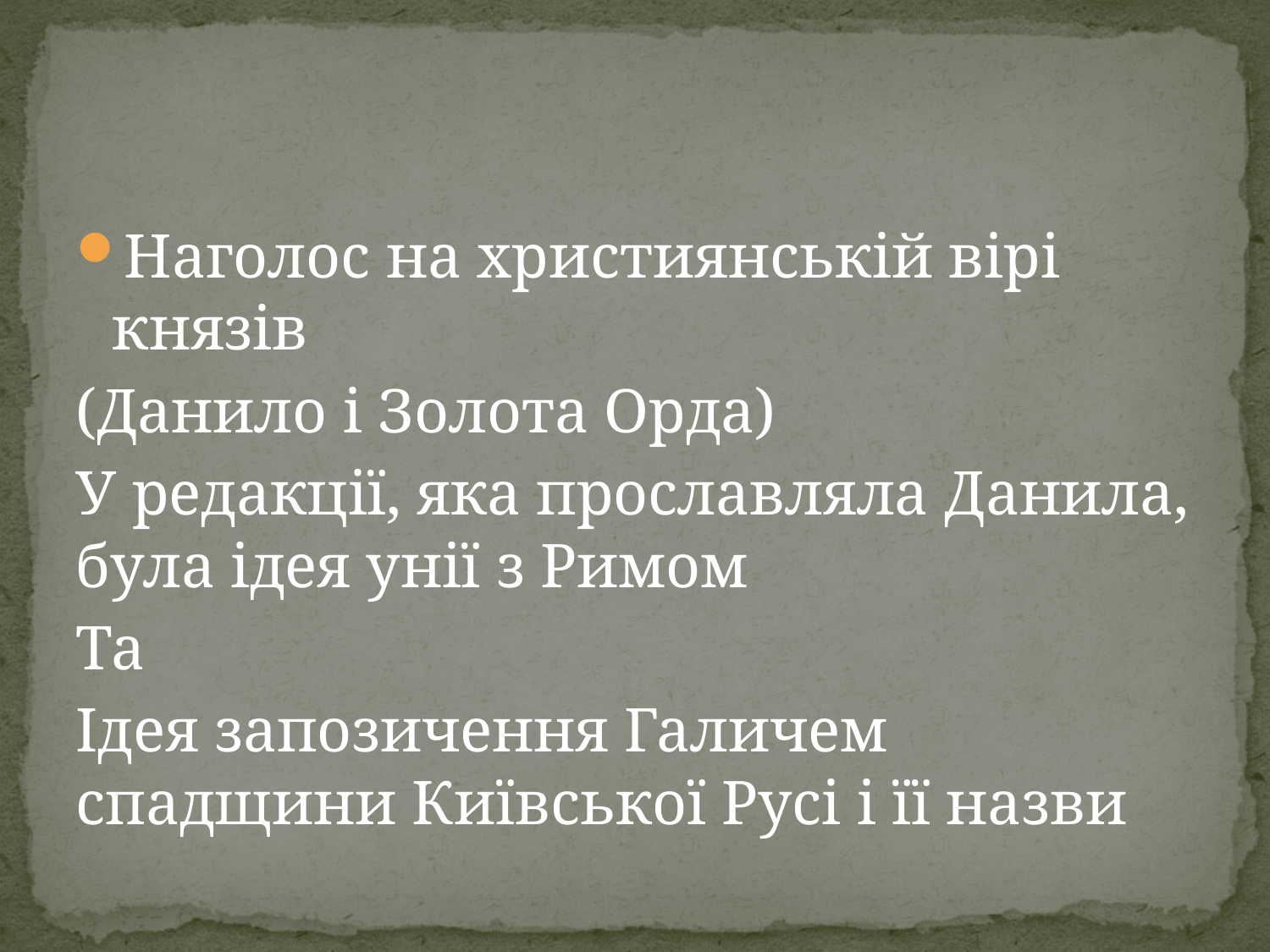

#
Наголос на християнській вірі князів
(Данило і Золота Орда)
У редакції, яка прославляла Данила, була ідея унії з Римом
Та
Ідея запозичення Галичем спадщини Київської Русі і її назви